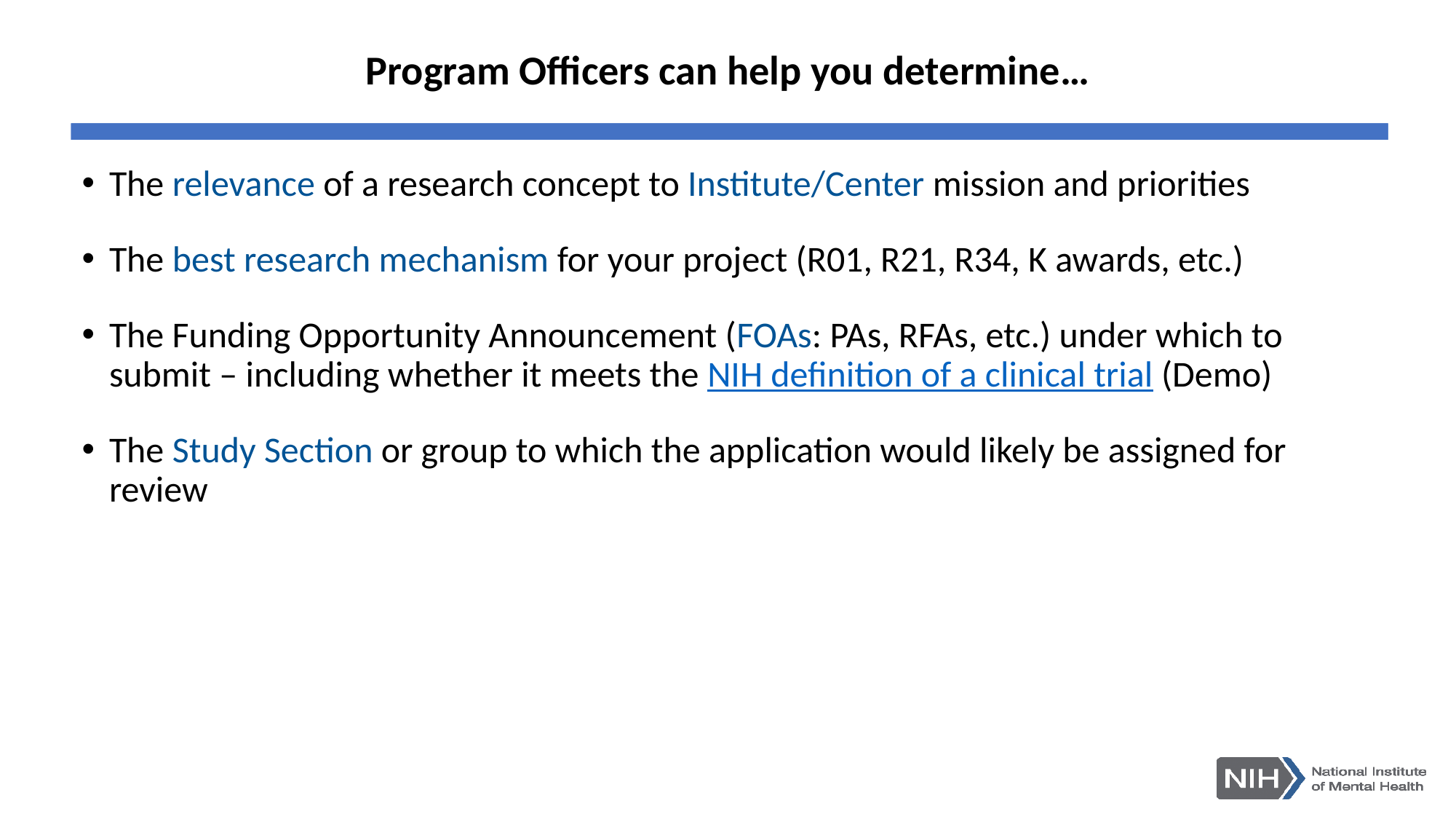

# Program Officers can help you determine…
The relevance of a research concept to Institute/Center mission and priorities
The best research mechanism for your project (R01, R21, R34, K awards, etc.)
The Funding Opportunity Announcement (FOAs: PAs, RFAs, etc.) under which to submit – including whether it meets the NIH definition of a clinical trial (Demo)
The Study Section or group to which the application would likely be assigned for review